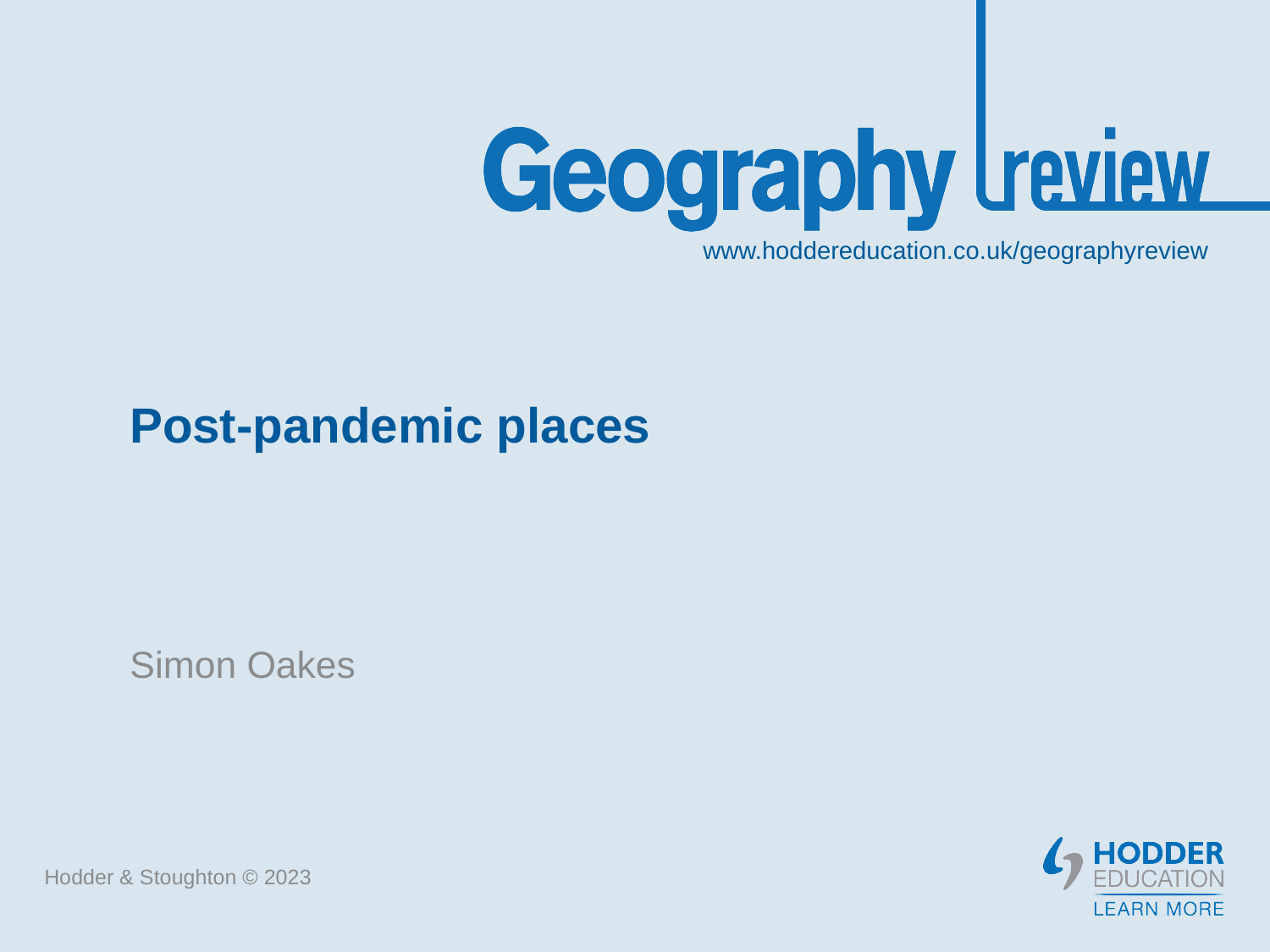

# Post-pandemic places

Simon Oakes
Hodder & Stoughton © 2023